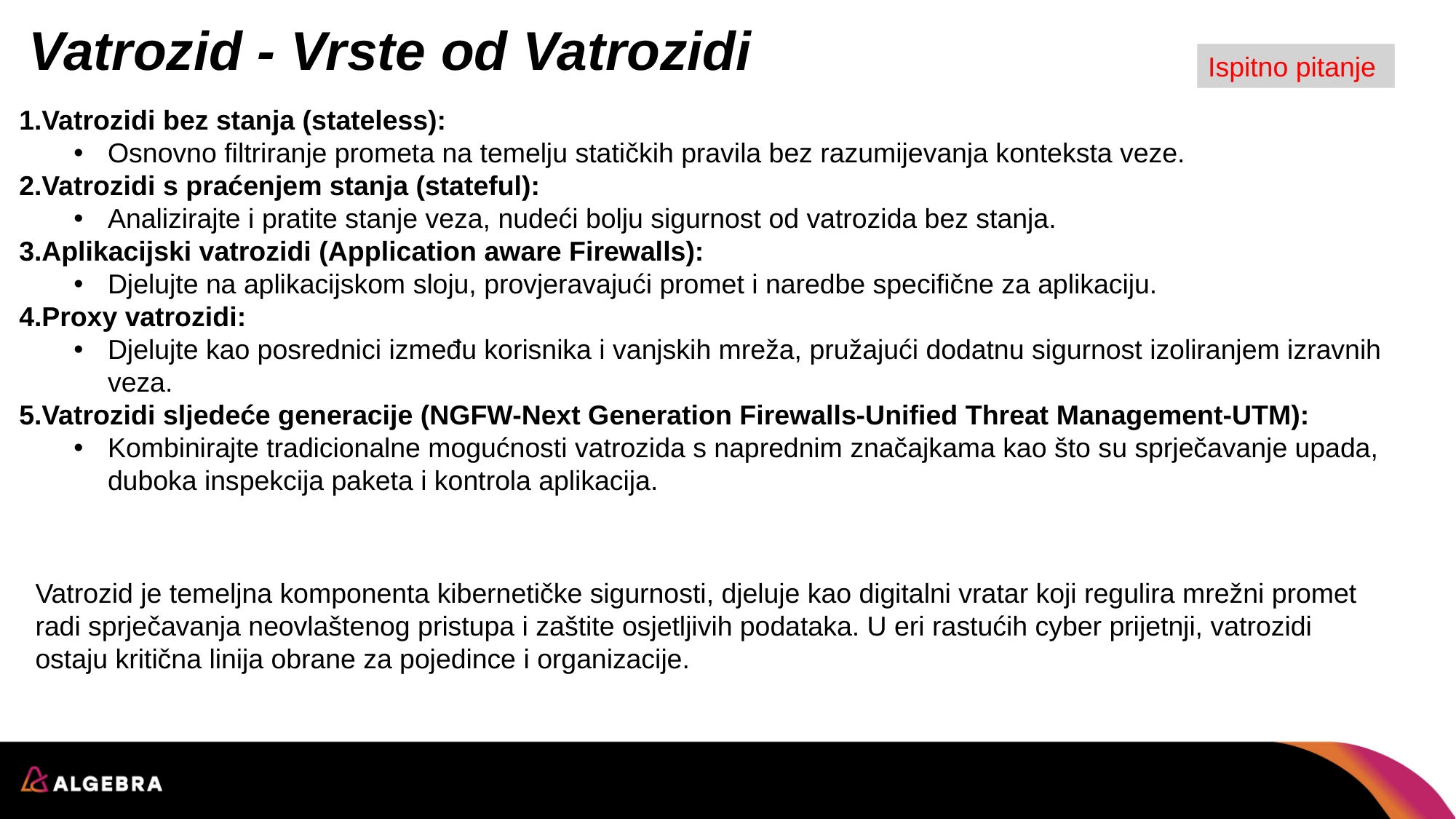

# Vatrozid - Vrste od Vatrozidi
Ispitno pitanje
Vatrozidi bez stanja (stateless):
Osnovno filtriranje prometa na temelju statičkih pravila bez razumijevanja konteksta veze.
Vatrozidi s praćenjem stanja (stateful):
Analizirajte i pratite stanje veza, nudeći bolju sigurnost od vatrozida bez stanja.
Aplikacijski vatrozidi (Application aware Firewalls):
Djelujte na aplikacijskom sloju, provjeravajući promet i naredbe specifične za aplikaciju.
Proxy vatrozidi:
Djelujte kao posrednici između korisnika i vanjskih mreža, pružajući dodatnu sigurnost izoliranjem izravnih veza.
Vatrozidi sljedeće generacije (NGFW-Next Generation Firewalls-Unified Threat Management-UTM):
Kombinirajte tradicionalne mogućnosti vatrozida s naprednim značajkama kao što su sprječavanje upada, duboka inspekcija paketa i kontrola aplikacija.
Vatrozid je temeljna komponenta kibernetičke sigurnosti, djeluje kao digitalni vratar koji regulira mrežni promet radi sprječavanja neovlaštenog pristupa i zaštite osjetljivih podataka. U eri rastućih cyber prijetnji, vatrozidi ostaju kritična linija obrane za pojedince i organizacije.